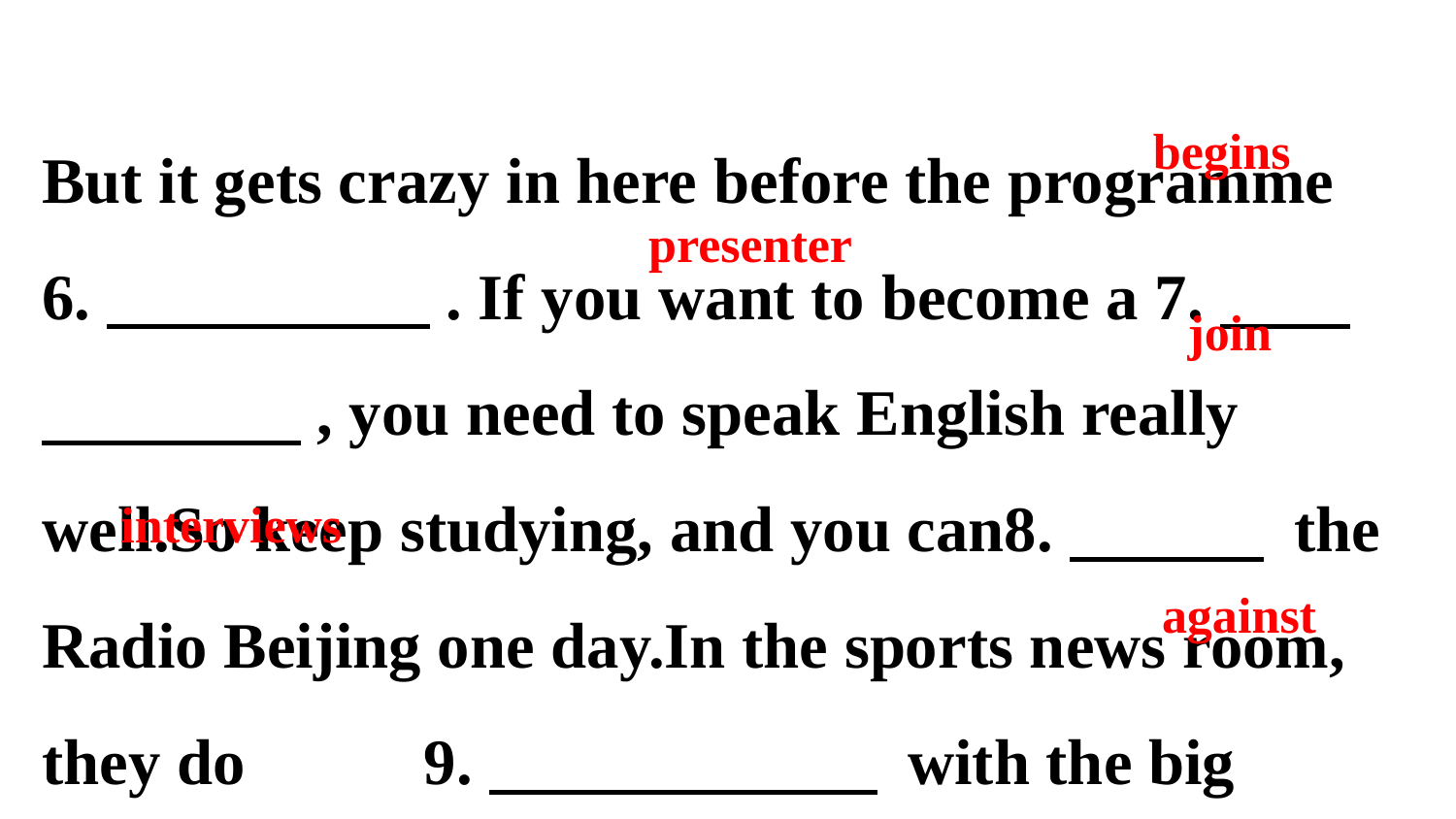

But it gets crazy in here before the programme 6.　　　　　. If you want to become a 7.　　　　　　, you need to speak English really well.So keep studying, and you can8.　　　 the Radio Beijing one day.In the sports news room, they do           9.　　　　　　 with the big sports stars.They’ve just heard that Germany has won the football match, 2-1 10.__________ England.
begins
presenter
join
interviews
against